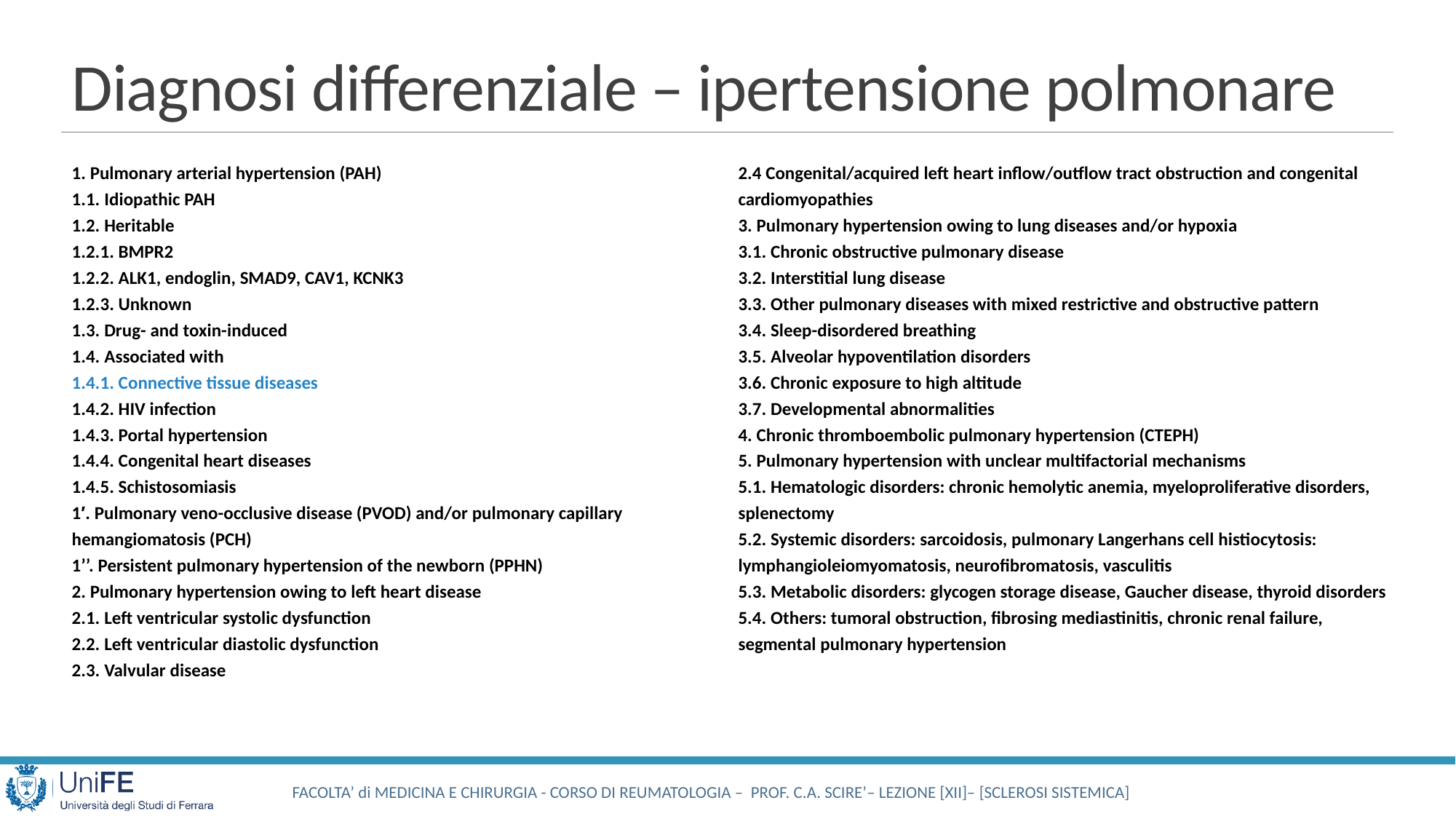

# Diagnosi differenziale – ipertensione polmonare
1. Pulmonary arterial hypertension (PAH)
1.1. Idiopathic PAH
1.2. Heritable
1.2.1. BMPR2
1.2.2. ALK1, endoglin, SMAD9, CAV1, KCNK3
1.2.3. Unknown
1.3. Drug- and toxin-induced
1.4. Associated with
1.4.1. Connective tissue diseases
1.4.2. HIV infection
1.4.3. Portal hypertension
1.4.4. Congenital heart diseases
1.4.5. Schistosomiasis
1′. Pulmonary veno-occlusive disease (PVOD) and/or pulmonary capillary hemangiomatosis (PCH)
1’’. Persistent pulmonary hypertension of the newborn (PPHN)
2. Pulmonary hypertension owing to left heart disease
2.1. Left ventricular systolic dysfunction
2.2. Left ventricular diastolic dysfunction
2.3. Valvular disease
2.4 Congenital/acquired left heart inflow/outflow tract obstruction and congenital cardiomyopathies
3. Pulmonary hypertension owing to lung diseases and/or hypoxia
3.1. Chronic obstructive pulmonary disease
3.2. Interstitial lung disease
3.3. Other pulmonary diseases with mixed restrictive and obstructive pattern
3.4. Sleep-disordered breathing
3.5. Alveolar hypoventilation disorders
3.6. Chronic exposure to high altitude
3.7. Developmental abnormalities
4. Chronic thromboembolic pulmonary hypertension (CTEPH)
5. Pulmonary hypertension with unclear multifactorial mechanisms
5.1. Hematologic disorders: chronic hemolytic anemia, myeloproliferative disorders, splenectomy
5.2. Systemic disorders: sarcoidosis, pulmonary Langerhans cell histiocytosis: lymphangioleiomyomatosis, neurofibromatosis, vasculitis
5.3. Metabolic disorders: glycogen storage disease, Gaucher disease, thyroid disorders
5.4. Others: tumoral obstruction, fibrosing mediastinitis, chronic renal failure, segmental pulmonary hypertension